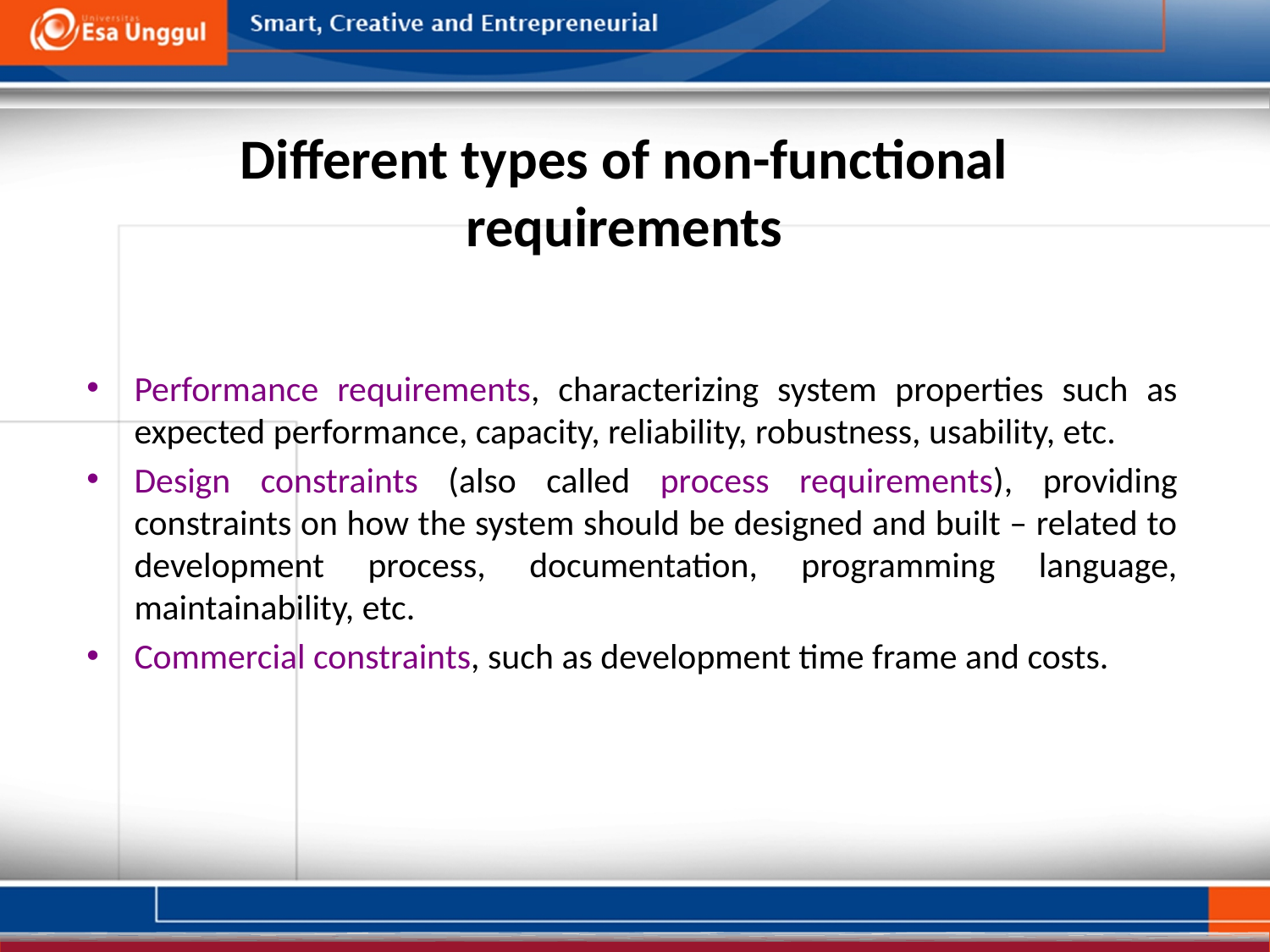

Different types of non-functional requirements
Performance requirements, characterizing system properties such as expected performance, capacity, reliability, robustness, usability, etc.
Design constraints (also called process requirements), providing constraints on how the system should be designed and built – related to development process, documentation, programming language, maintainability, etc.
Commercial constraints, such as development time frame and costs.